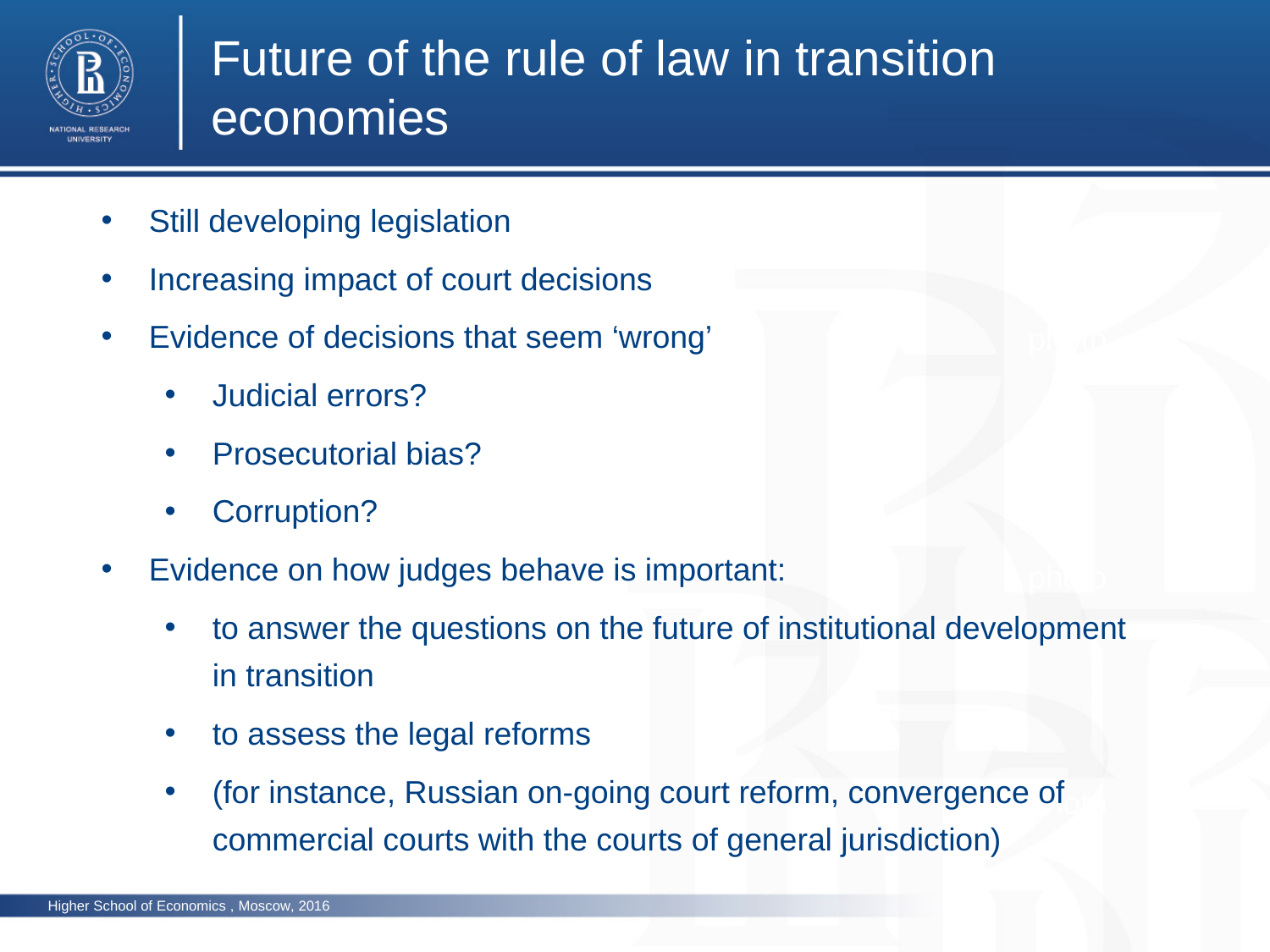

Future of the rule of law in transition economies
Still developing legislation
Increasing impact of court decisions
Evidence of decisions that seem ‘wrong’
Judicial errors?
Prosecutorial bias?
Corruption?
Evidence on how judges behave is important:
to answer the questions on the future of institutional development in transition
to assess the legal reforms
(for instance, Russian on-going court reform, convergence of commercial courts with the courts of general jurisdiction)
photo
photo
photo
Higher School of Economics , Moscow, 2016